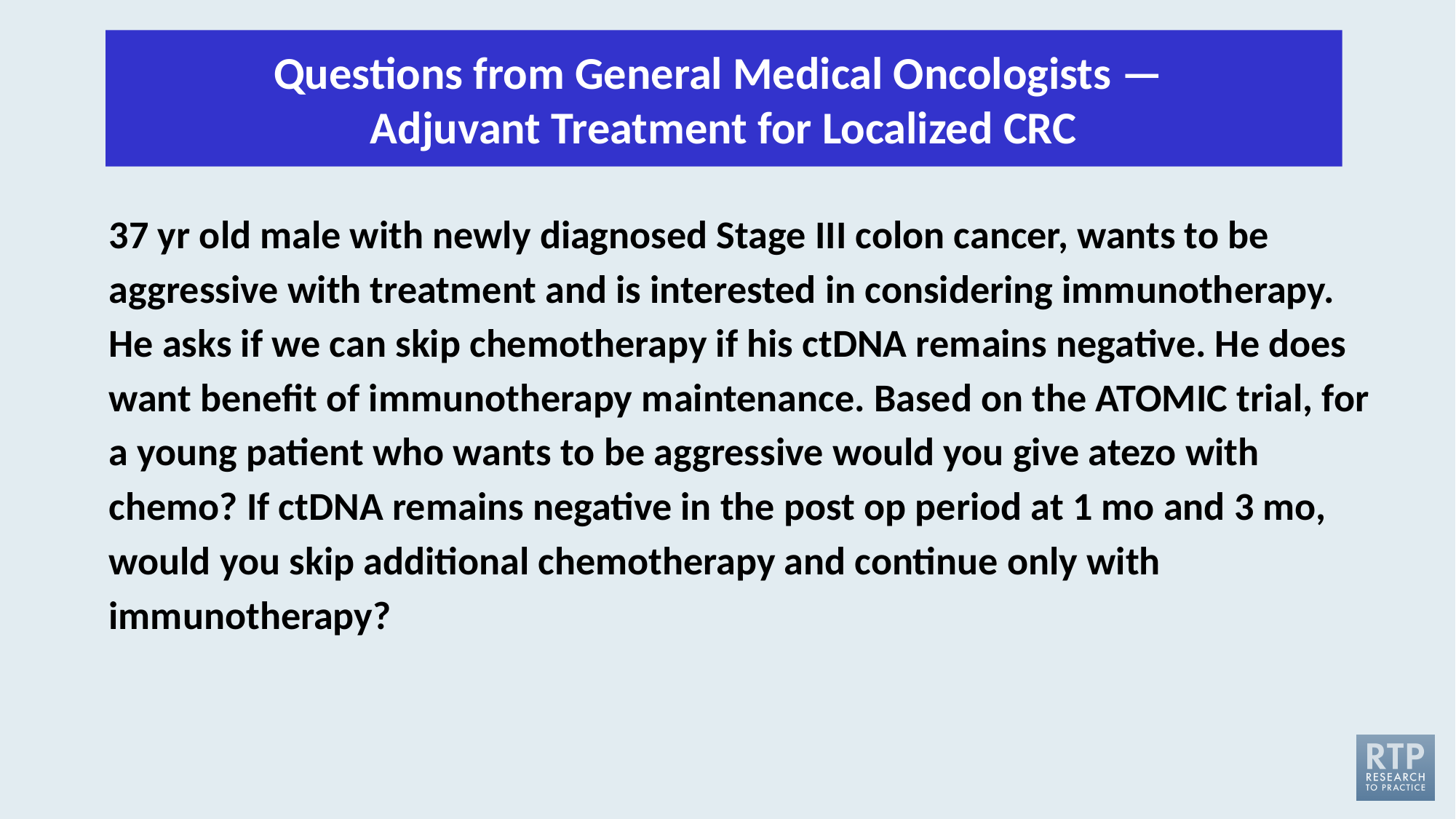

Questions from General Medical Oncologists — 
Adjuvant Treatment for Localized CRC
37 yr old male with newly diagnosed Stage III colon cancer, wants to be aggressive with treatment and is interested in considering immunotherapy. He asks if we can skip chemotherapy if his ctDNA remains negative. He does want benefit of immunotherapy maintenance. Based on the ATOMIC trial, for a young patient who wants to be aggressive would you give atezo with chemo? If ctDNA remains negative in the post op period at 1 mo and 3 mo, would you skip additional chemotherapy and continue only with immunotherapy?